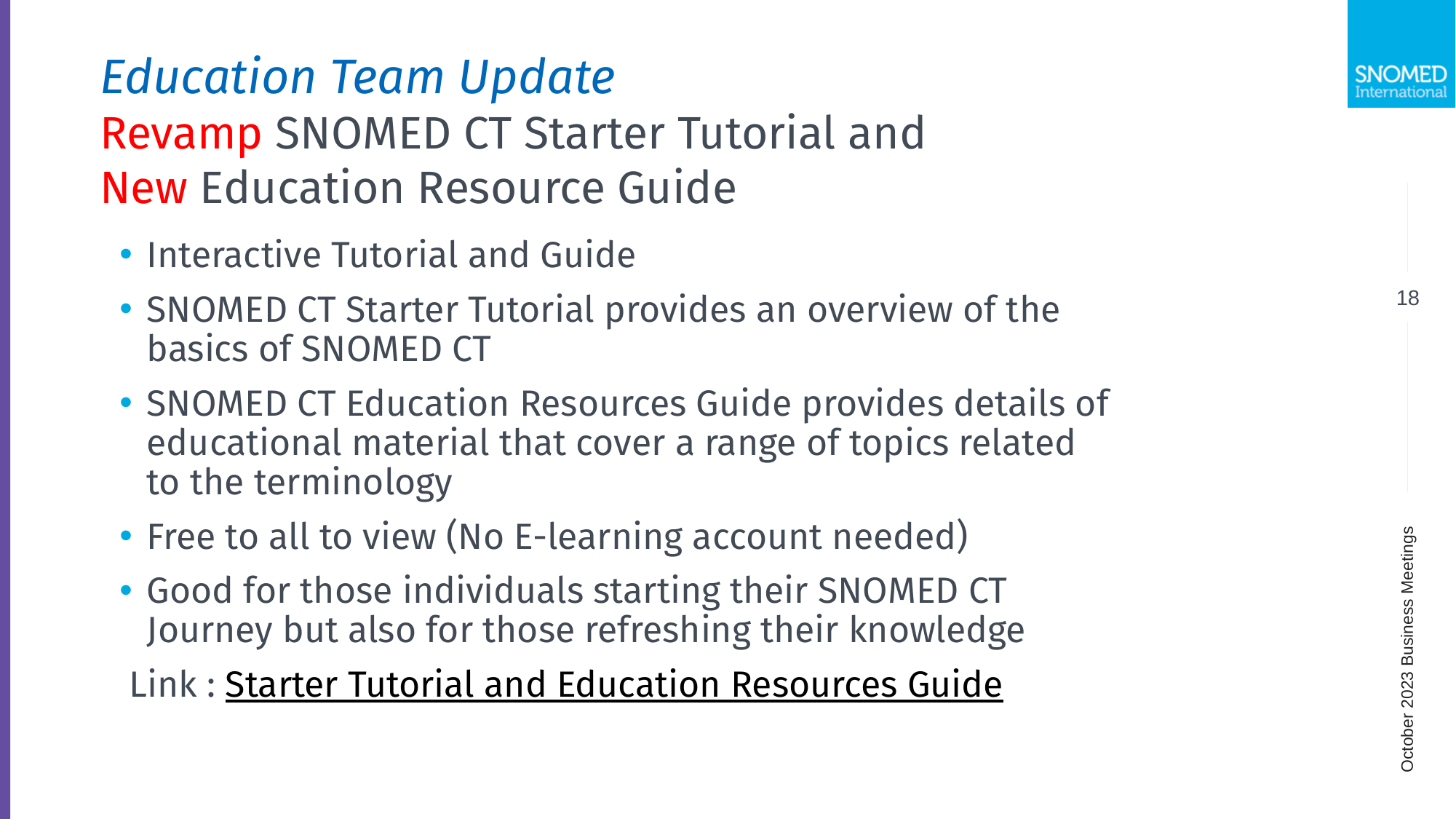

Education Team Update
Revamp SNOMED CT Starter Tutorial and
New Education Resource Guide
Interactive Tutorial and Guide
SNOMED CT Starter Tutorial provides an overview of the basics of SNOMED CT
SNOMED CT Education Resources Guide provides details of educational material that cover a range of topics related to the terminology
Free to all to view (No E-learning account needed)
Good for those individuals starting their SNOMED CT Journey but also for those refreshing their knowledge
 Link : Starter Tutorial and Education Resources Guide